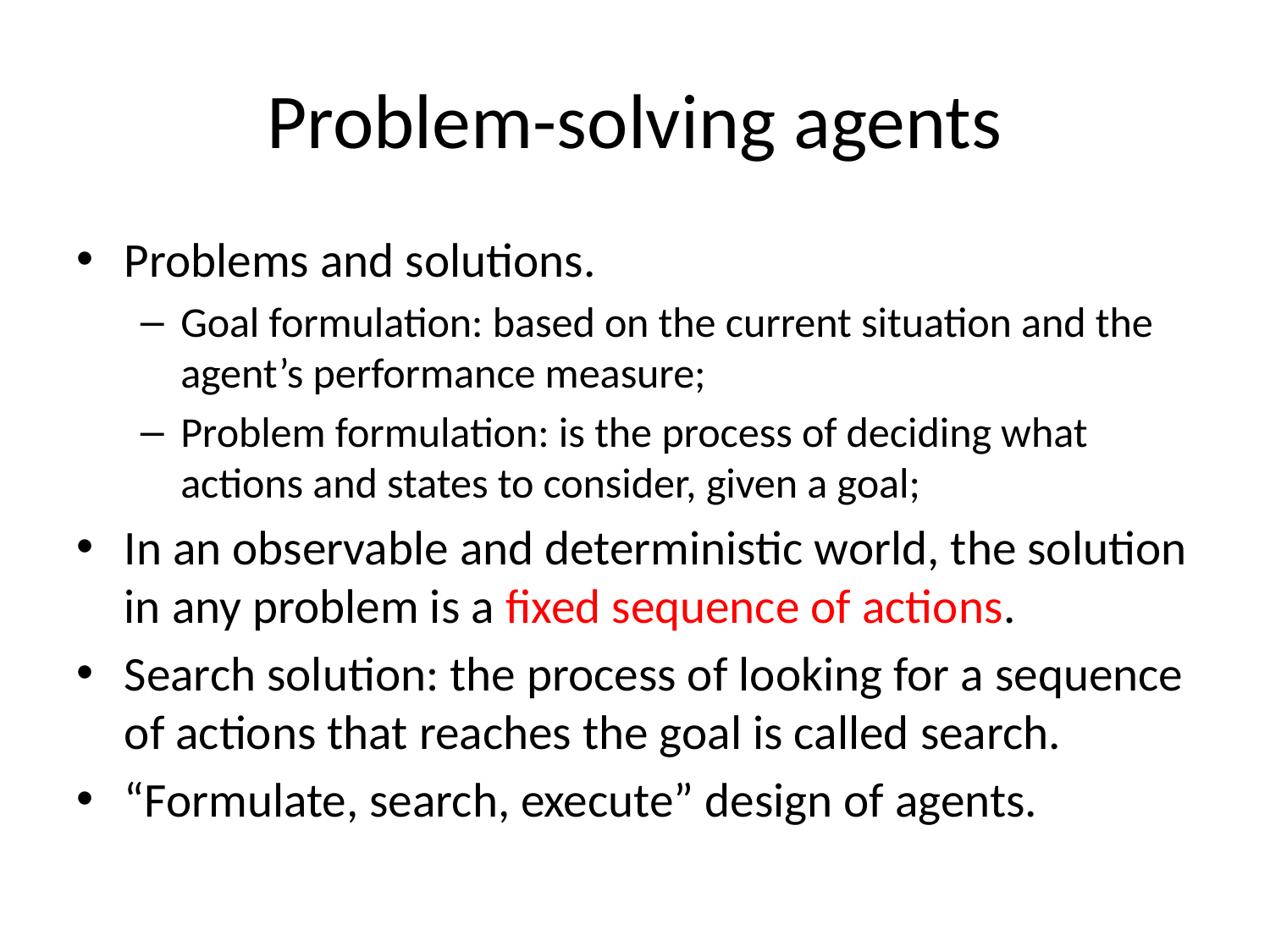

# Problem-solving agents
Problems and solutions.
Goal formulation: based on the current situation and the agent’s performance measure;
Problem formulation: is the process of deciding what actions and states to consider, given a goal;
In an observable and deterministic world, the solution in any problem is a fixed sequence of actions.
Search solution: the process of looking for a sequence of actions that reaches the goal is called search.
“Formulate, search, execute” design of agents.